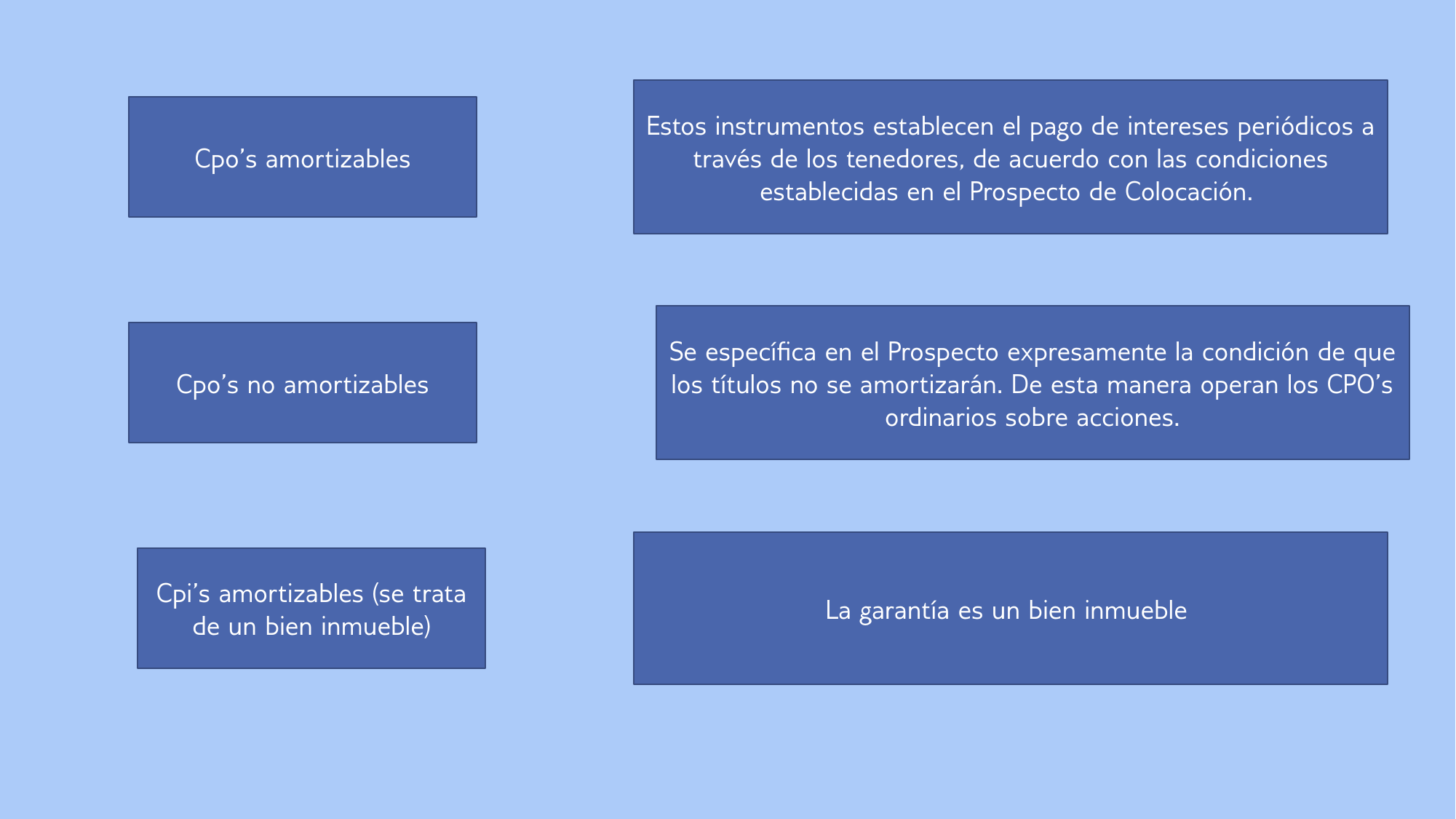

Estos instrumentos establecen el pago de intereses periódicos a través de los tenedores, de acuerdo con las condiciones establecidas en el Prospecto de Colocación.
Cpo’s amortizables
Se específica en el Prospecto expresamente la condición de que los títulos no se amortizarán. De esta manera operan los CPO’s ordinarios sobre acciones.
Cpo’s no amortizables
La garantía es un bien inmueble
Cpi’s amortizables (se trata de un bien inmueble)